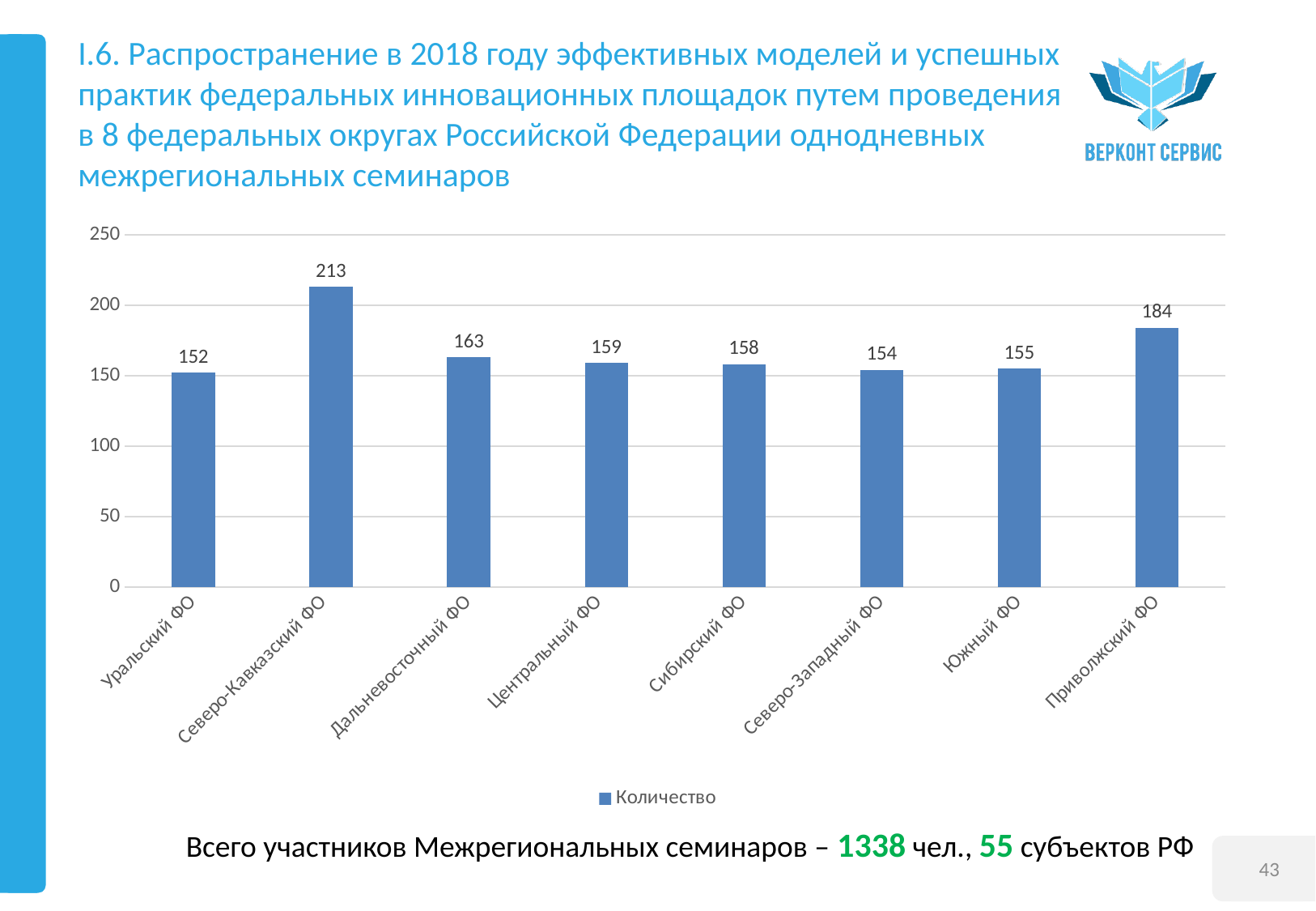

# I.6. Распространение в 2018 году эффективных моделей и успешных практик федеральных инновационных площадок путем проведения в 8 федеральных округах Российской Федерации однодневных межрегиональных семинаров

### Chart

| Category | Количество |
|---|---|
| Уральский ФО | 152.0 |
| Северо-Кавказский ФО
 | 213.0 |
| Дальневосточный ФО | 163.0 |
| Центральный ФО
 | 159.0 |
| Сибирский ФО | 158.0 |
| Северо-Западный ФО | 154.0 |
| Южный ФО | 155.0 |
| Приволжский ФО | 184.0 |
Всего участников Межрегиональных семинаров – 1338 чел., 55 субъектов РФ
43